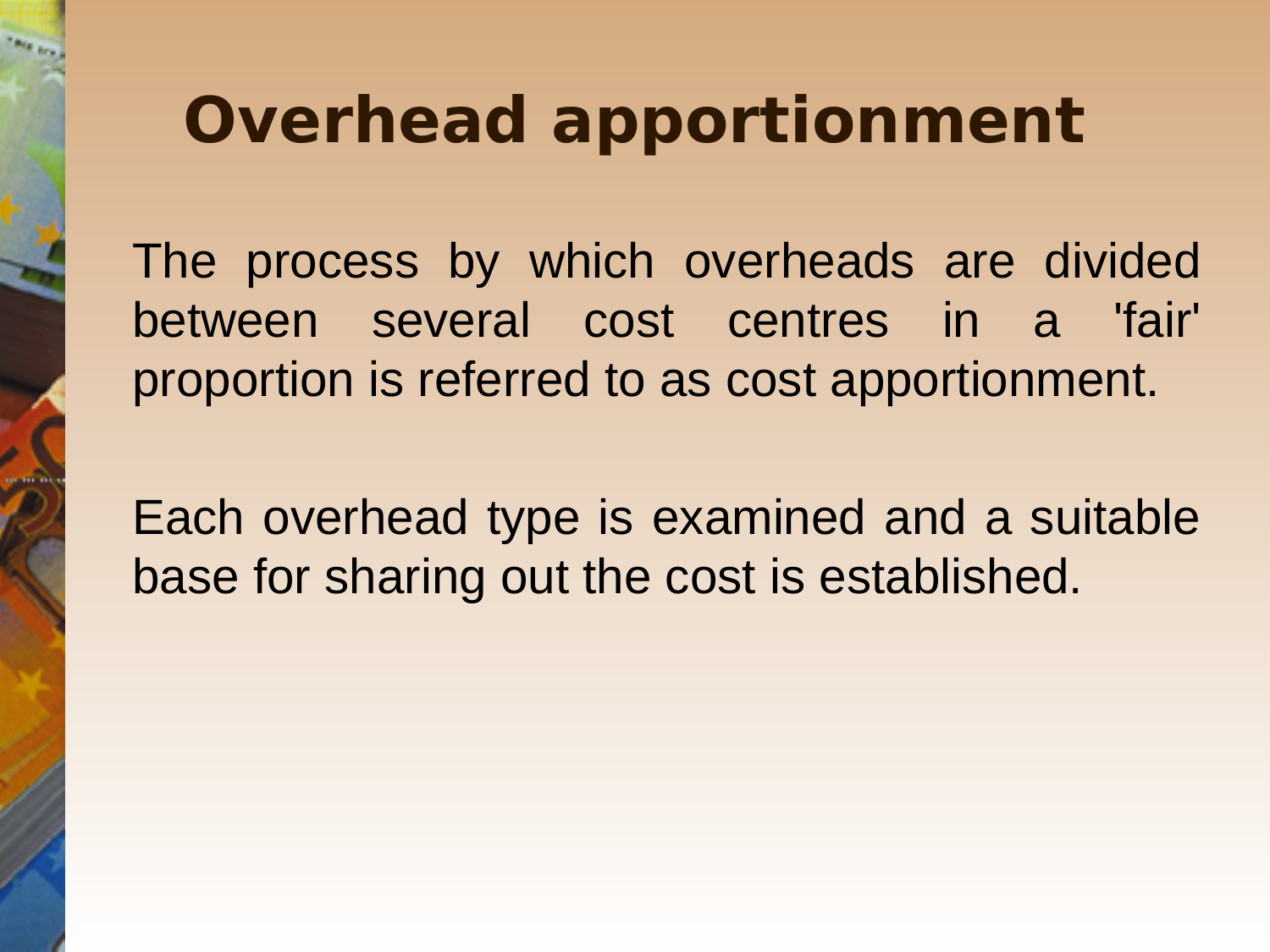

# Overhead apportionment
The process by which overheads are divided between several cost centres in a 'fair' proportion is referred to as cost apportionment.

Each overhead type is examined and a suitable base for sharing out the cost is established.